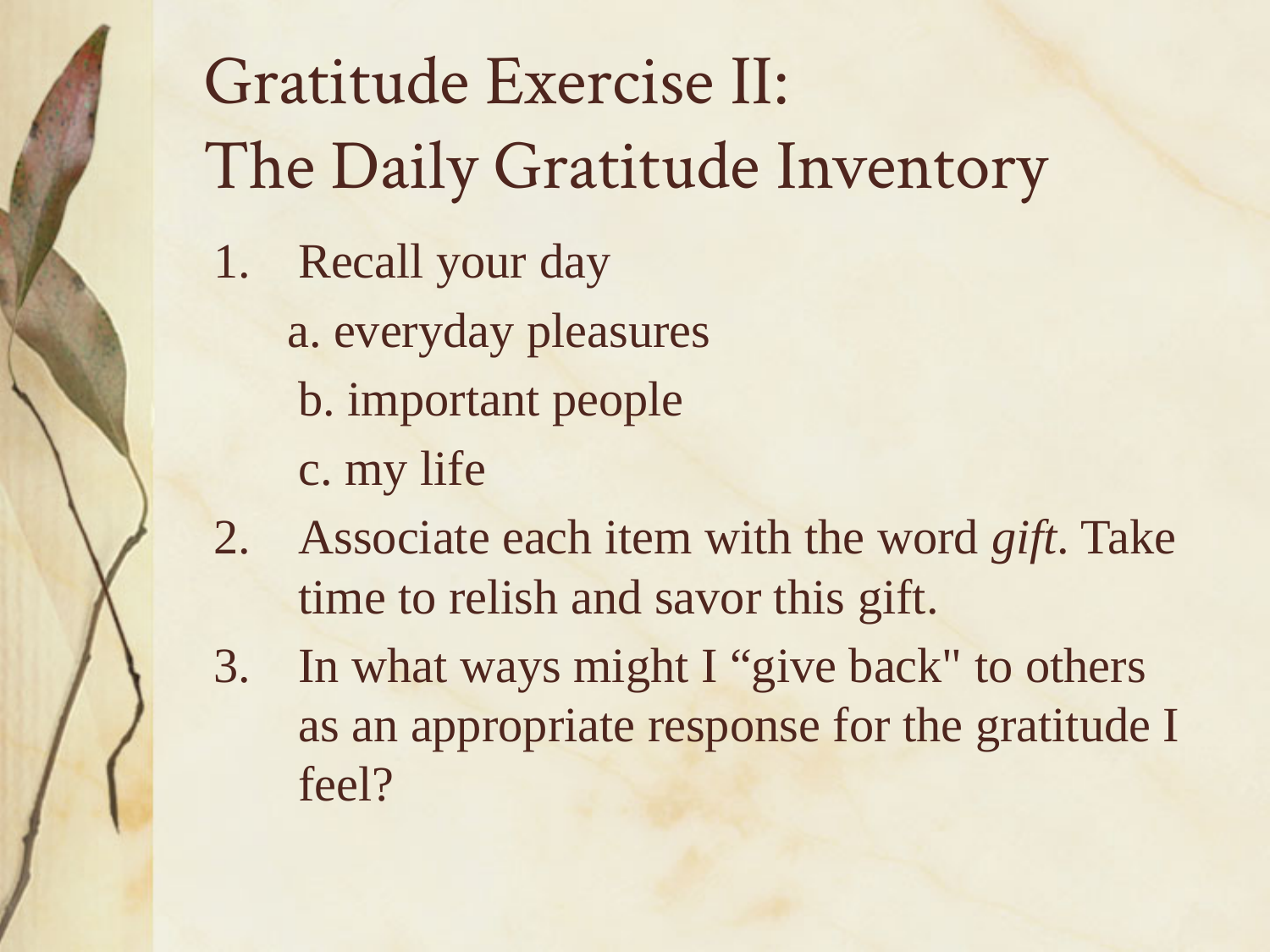

# Gratitude Exercise II: The Daily Gratitude Inventory
Recall your day
      a. everyday pleasures
	b. important people
	c. my life
Associate each item with the word gift. Take time to relish and savor this gift.
In what ways might I “give back" to others as an appropriate response for the gratitude I feel?